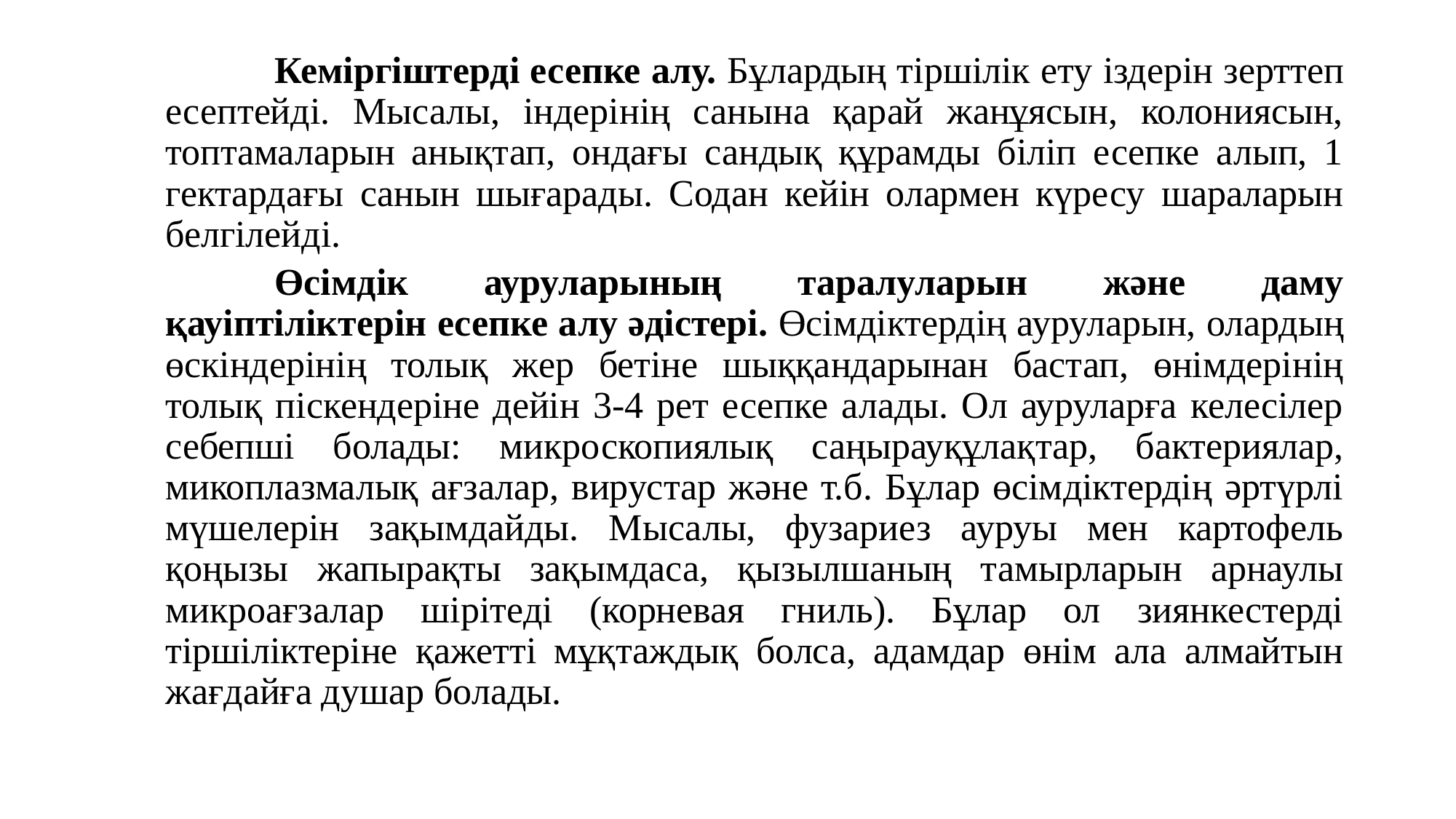

Кеміргіштерді есепке алу. Бұлардың тіршілік ету іздерін зерттеп есептейді. Мысалы, індерінің санына қарай жанұясын, колониясын, топтамаларын анықтап, ондағы сандық құрамды біліп есепке алып, 1 гектардағы санын шығарады. Содан кейін олармен күресу шараларын белгілейді.
	Өсімдік ауруларының таралуларын және даму қауіптіліктерін есепке алу әдістері. Өсімдіктердің ауруларын, олардың өскіндерінің толық жер бетіне шыққандарынан бастап, өнімдерінің толық піскендеріне дейін 3-4 рет есепке алады. Ол ауруларға келесілер себепші болады: микроскопиялық саңырауқұлақтар, бактериялар, микоплазмалық ағзалар, вирустар және т.б. Бұлар өсімдіктердің әртүрлі мүшелерін зақымдайды. Мысалы, фузариез ауруы мен картофель қоңызы жапырақты зақымдаса, қызылшаның тамырларын арнаулы микроағзалар шірітеді (корневая гниль). Бұлар ол зиянкестерді тіршіліктеріне қажетті мұқтаждық болса, адамдар өнім ала алмайтын жағдайға душар болады.